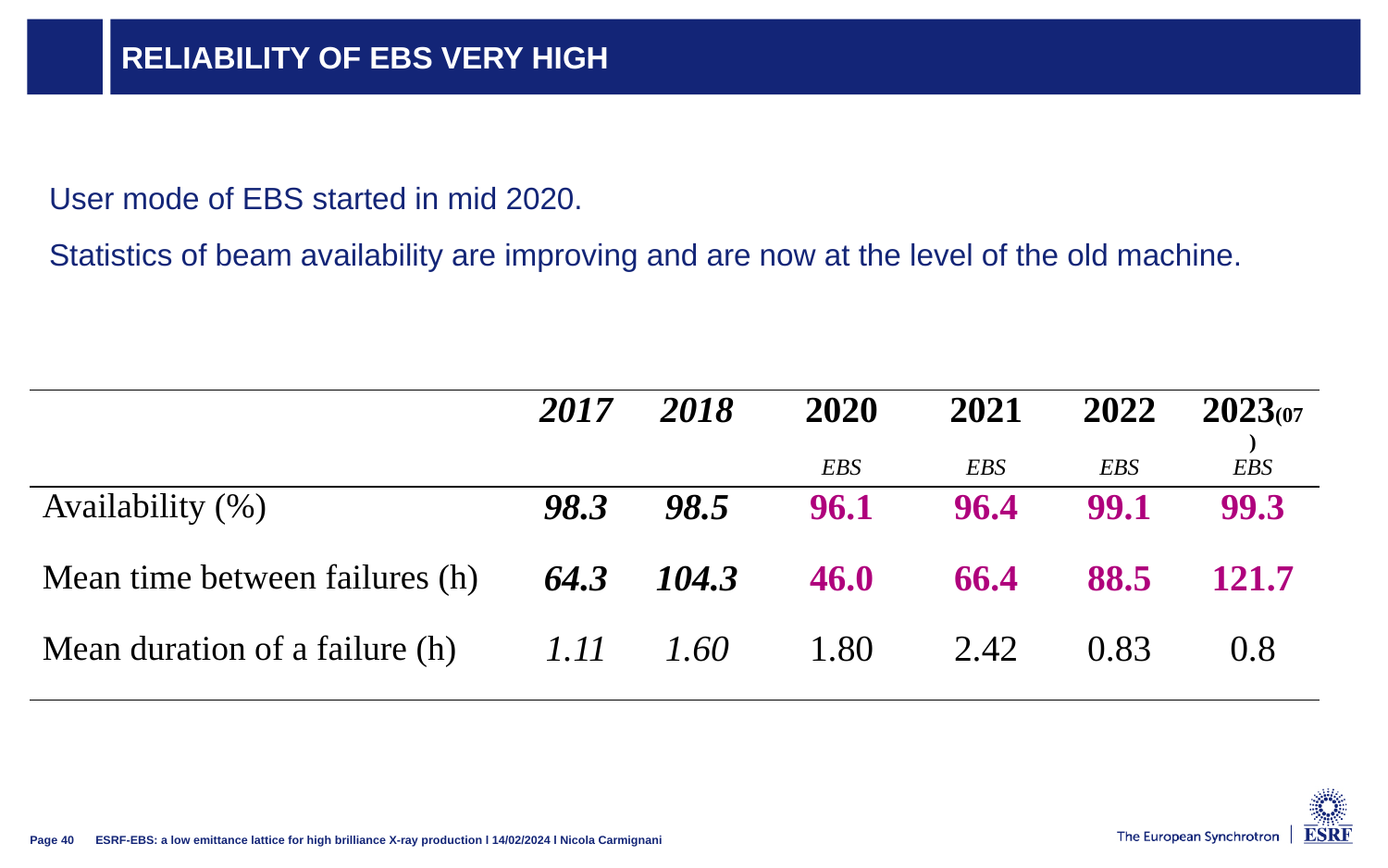

# Reliability of EBS very high
User mode of EBS started in mid 2020.
Statistics of beam availability are improving and are now at the level of the old machine.
|  | 2017 | 2018 | 2020 | 2021 | 2022 | 2023(07) |
| --- | --- | --- | --- | --- | --- | --- |
|  |  |  | EBS | EBS | EBS | EBS |
| Availability (%) | 98.3 | 98.5 | 96.1 | 96.4 | 99.1 | 99.3 |
| Mean time between failures (h) | 64.3 | 104.3 | 46.0 | 66.4 | 88.5 | 121.7 |
| Mean duration of a failure (h) | 1.11 | 1.60 | 1.80 | 2.42 | 0.83 | 0.8 |
ESRF-EBS: a low emittance lattice for high brilliance X-ray production l 14/02/2024 l Nicola Carmignani
Page 40